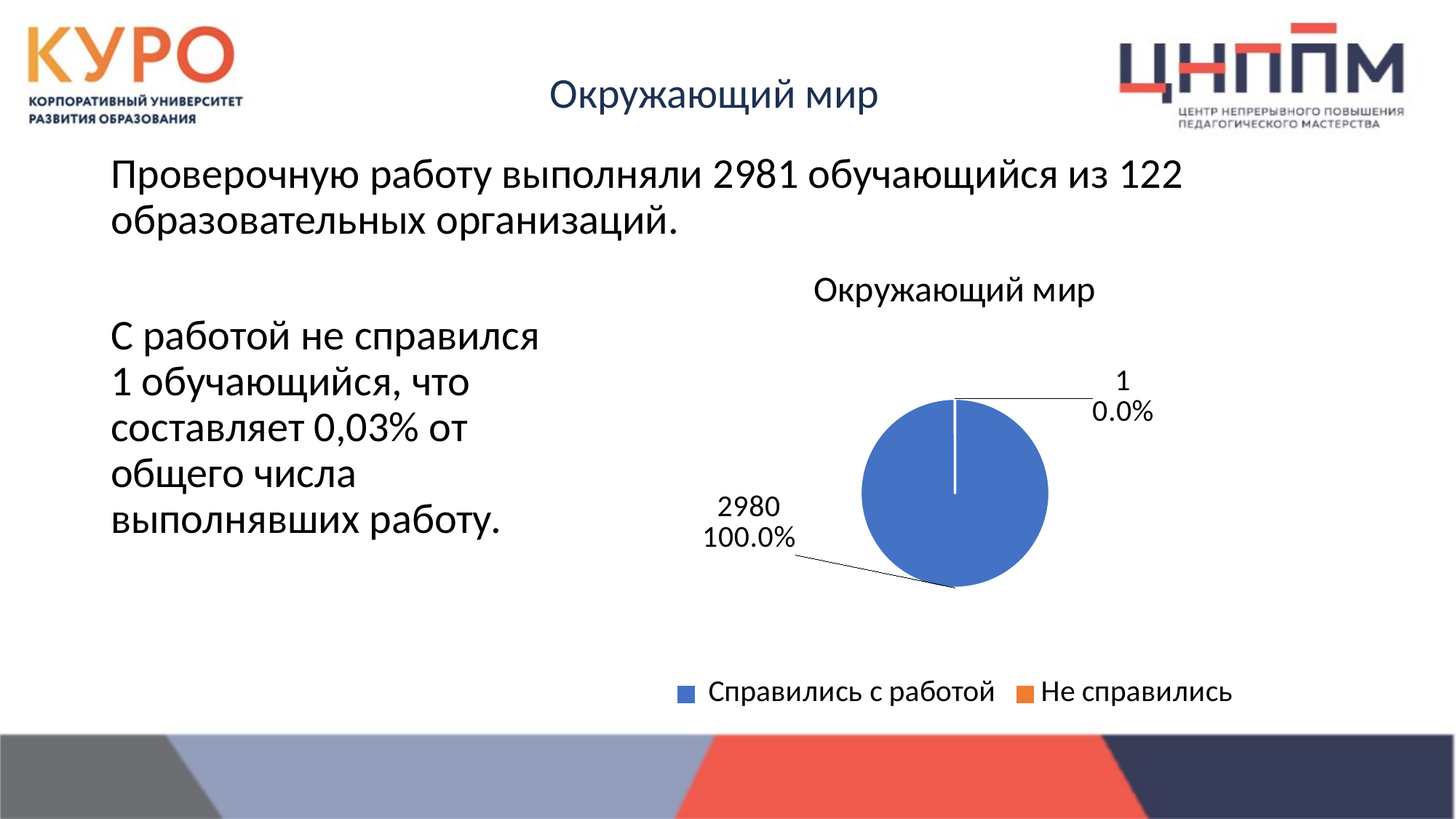

Окружающий мир
Проверочную работу выполняли 2981 обучающийся из 122 образовательных организаций.

### Chart: Окружающий мир

| Category | ОМ |
|---|---|
|  Справились с работой | 2980.0 |
| Не справились | 1.0 |
С работой не справился 1 обучающийся, что составляет 0,03% от общего числа  выполнявших работу.